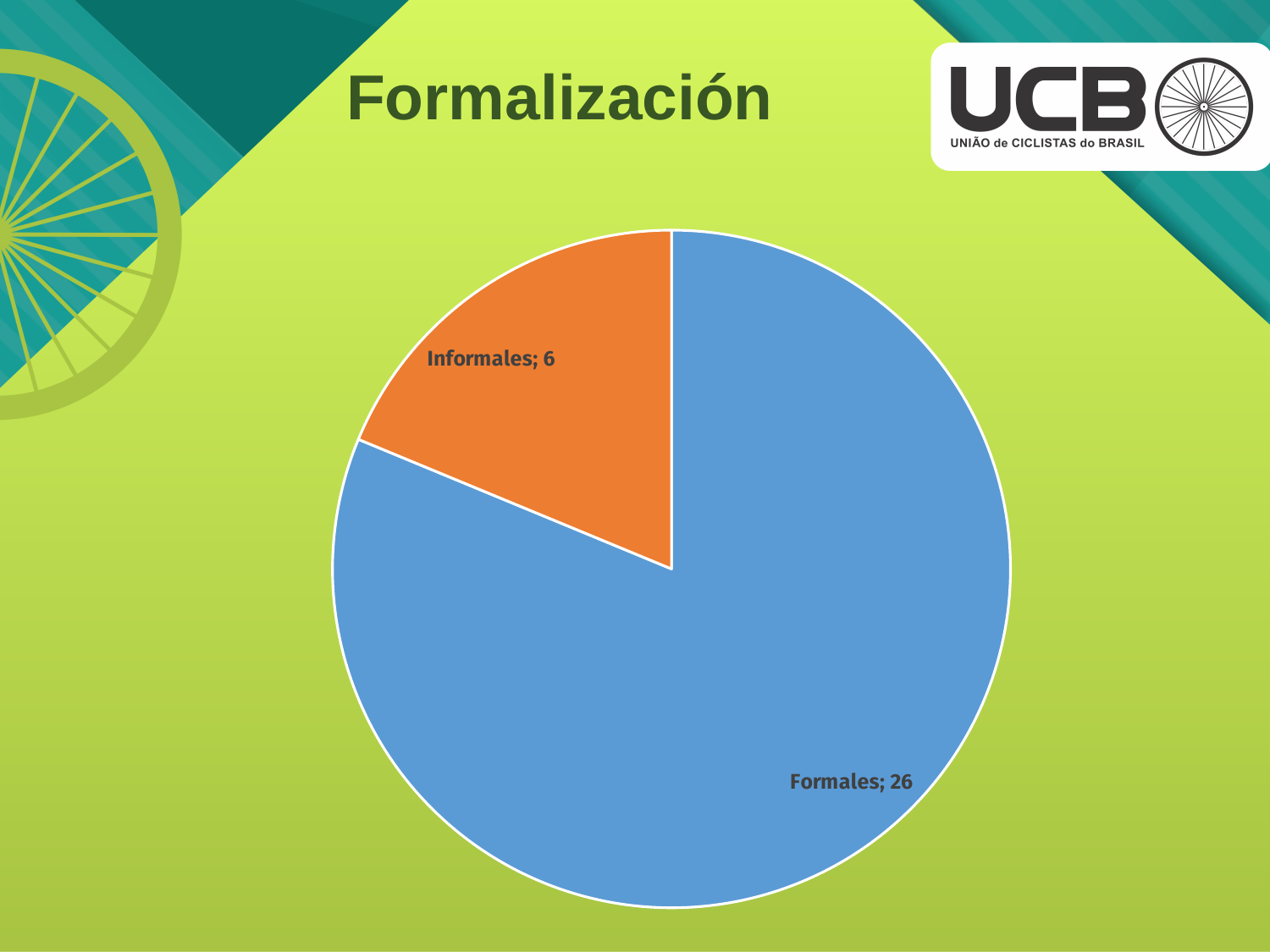

# Formalización

### Chart

| Category | Formalizacción |
|---|---|
| Formales | 26.0 |
| Informales | 6.0 |